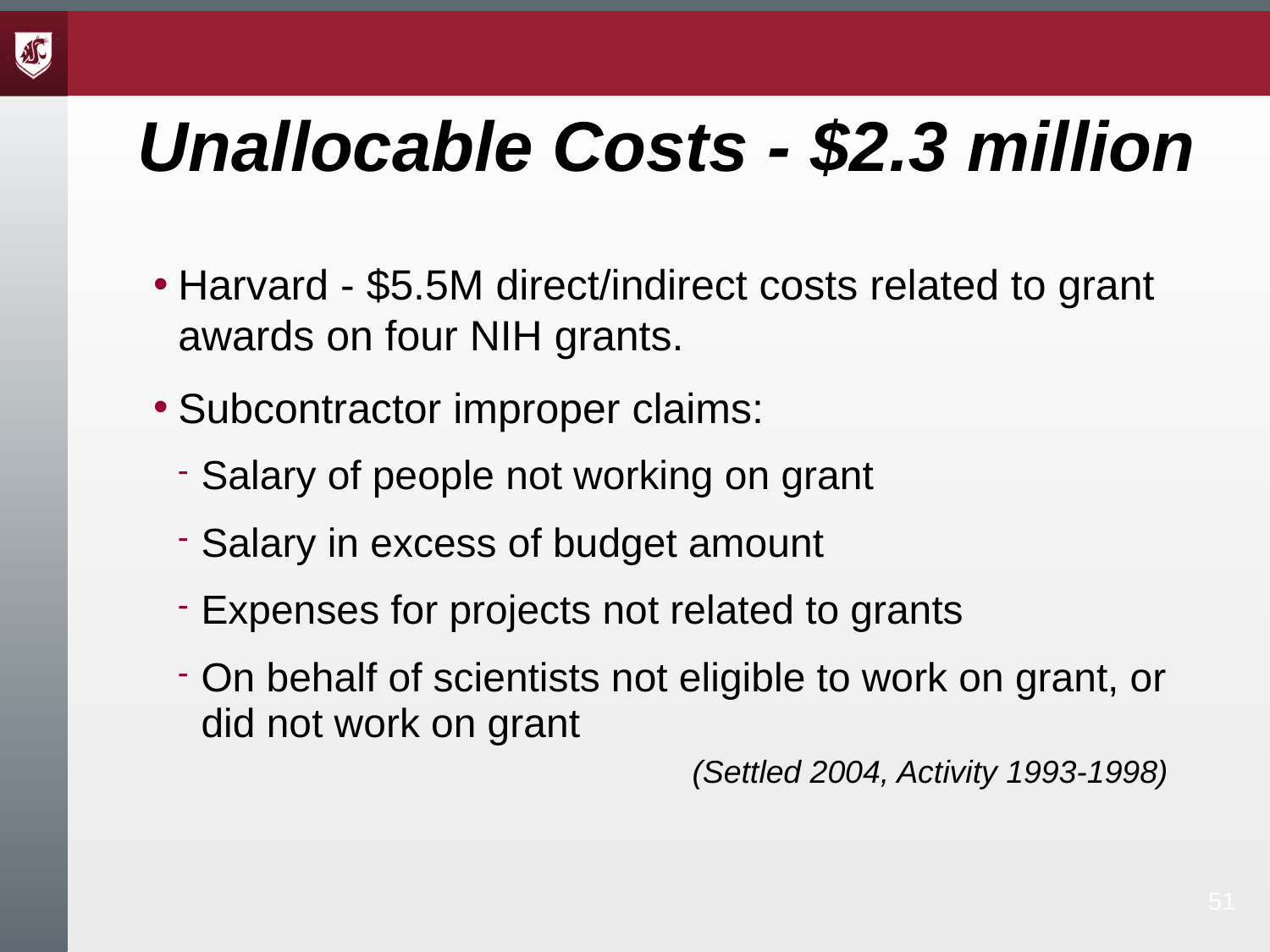

# Unallocable Costs - $2.3 million
Harvard - $5.5M direct/indirect costs related to grant awards on four NIH grants.
Subcontractor improper claims:
Salary of people not working on grant
Salary in excess of budget amount
Expenses for projects not related to grants
On behalf of scientists not eligible to work on grant, or did not work on grant
	(Settled 2004, Activity 1993-1998)
51